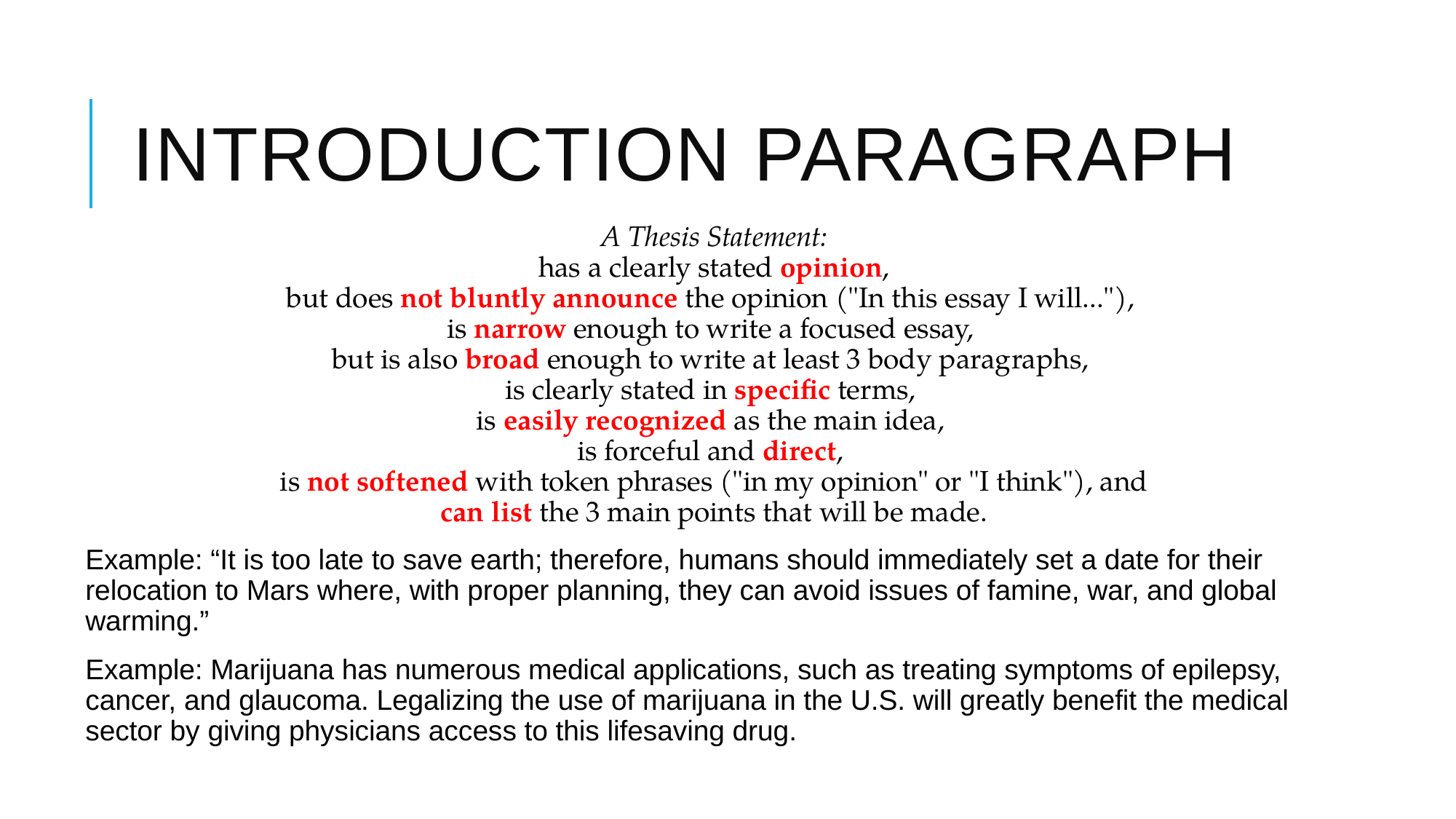

# Introduction paragraph
A Thesis Statement:
has a clearly stated opinion,
but does not bluntly announce the opinion ("In this essay I will..."), 
is narrow enough to write a focused essay, 
but is also broad enough to write at least 3 body paragraphs, 
is clearly stated in specific terms, 
is easily recognized as the main idea, 
is forceful and direct, 
is not softened with token phrases ("in my opinion" or "I think"), and
can list the 3 main points that will be made.
Example: “It is too late to save earth; therefore, humans should immediately set a date for their relocation to Mars where, with proper planning, they can avoid issues of famine, war, and global warming.”
Example: Marijuana has numerous medical applications, such as treating symptoms of epilepsy, cancer, and glaucoma. Legalizing the use of marijuana in the U.S. will greatly benefit the medical sector by giving physicians access to this lifesaving drug.